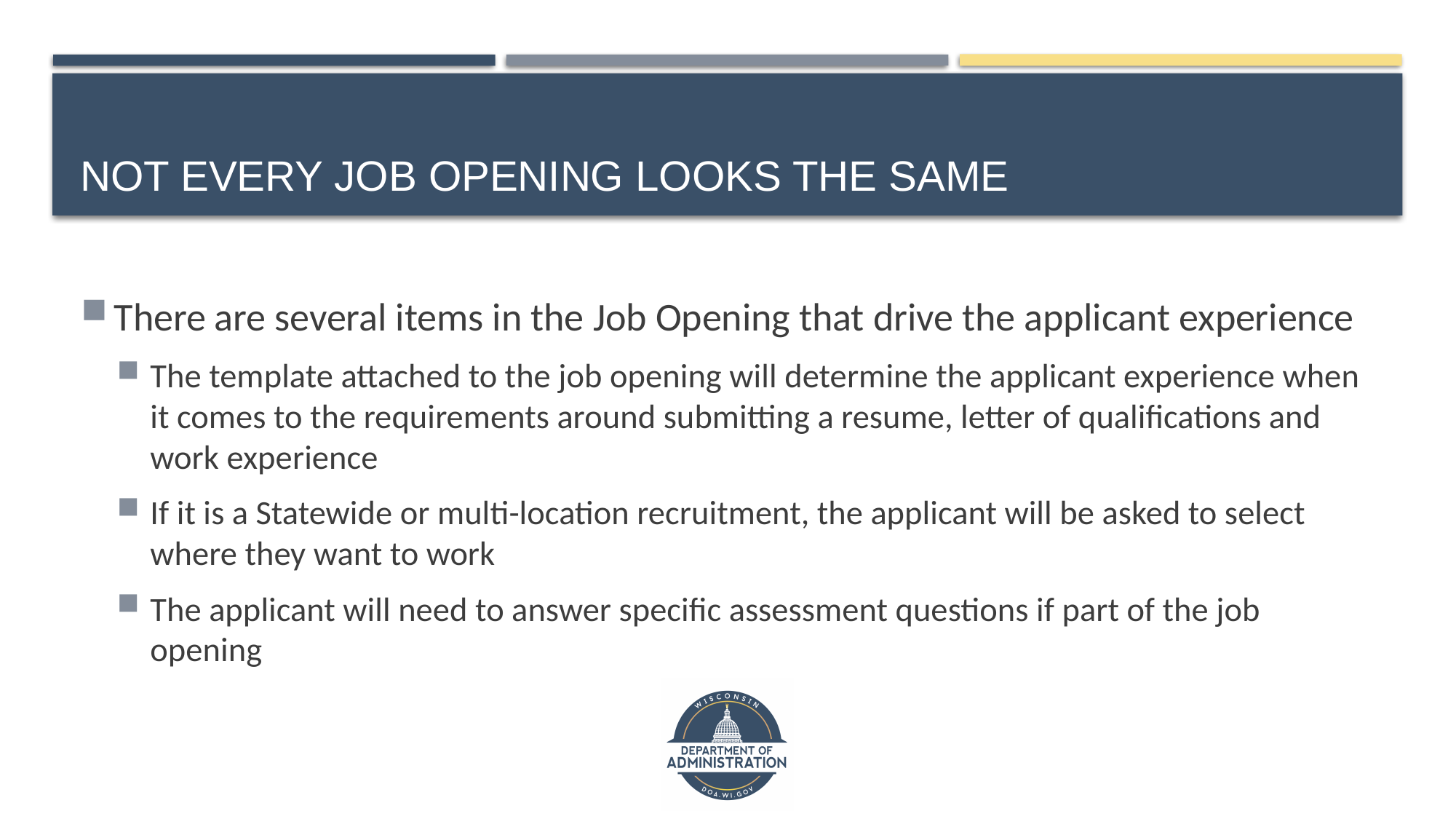

# Not every job opening looks the same
There are several items in the Job Opening that drive the applicant experience
The template attached to the job opening will determine the applicant experience when it comes to the requirements around submitting a resume, letter of qualifications and work experience
If it is a Statewide or multi-location recruitment, the applicant will be asked to select where they want to work
The applicant will need to answer specific assessment questions if part of the job opening